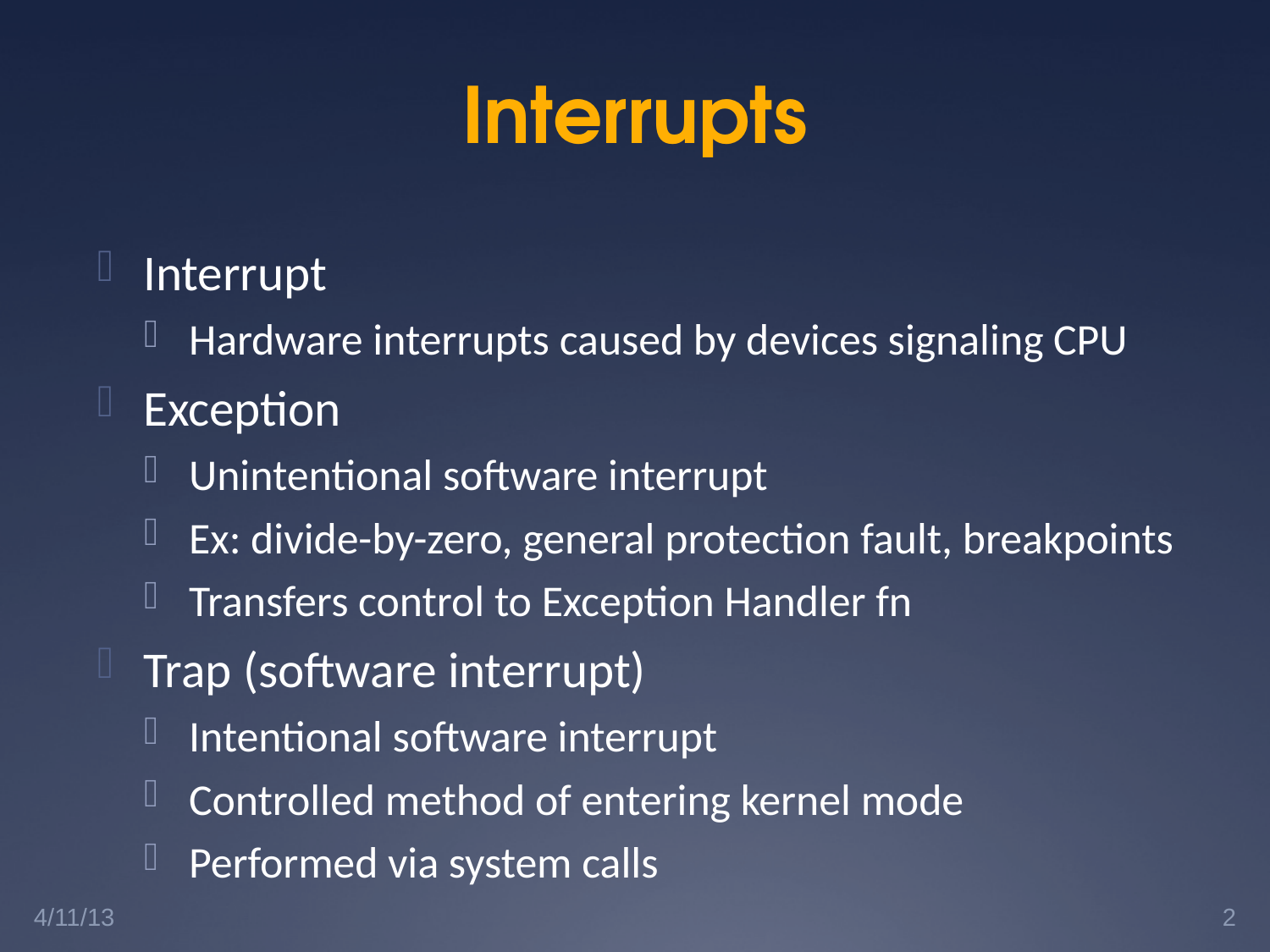

# Interrupts
Interrupt
Hardware interrupts caused by devices signaling CPU
Exception
Unintentional software interrupt
Ex: divide-by-zero, general protection fault, breakpoints
Transfers control to Exception Handler fn
Trap (software interrupt)
Intentional software interrupt
Controlled method of entering kernel mode
Performed via system calls
4/11/13
2